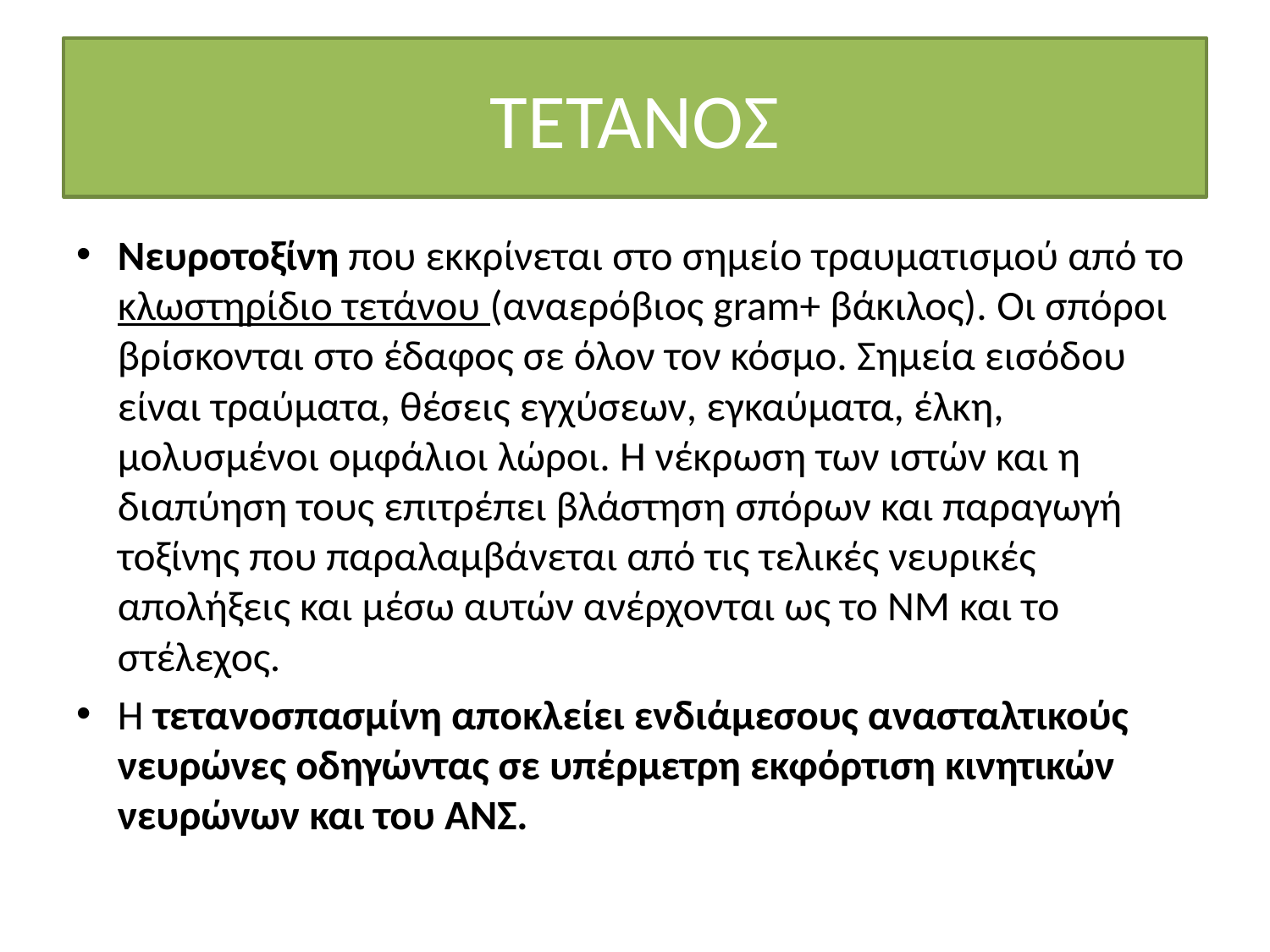

# ΤΕΤΑΝΟΣ
Νευροτοξίνη που εκκρίνεται στο σημείο τραυματισμού από το κλωστηρίδιο τετάνου (αναερόβιος gram+ βάκιλος). Οι σπόροι βρίσκονται στο έδαφος σε όλον τον κόσμο. Σημεία εισόδου είναι τραύματα, θέσεις εγχύσεων, εγκαύματα, έλκη, μολυσμένοι ομφάλιοι λώροι. Η νέκρωση των ιστών και η διαπύηση τους επιτρέπει βλάστηση σπόρων και παραγωγή τοξίνης που παραλαμβάνεται από τις τελικές νευρικές απολήξεις και μέσω αυτών ανέρχονται ως το ΝΜ και το στέλεχος.
Η τετανοσπασμίνη αποκλείει ενδιάμεσους ανασταλτικούς νευρώνες οδηγώντας σε υπέρμετρη εκφόρτιση κινητικών νευρώνων και του ΑΝΣ.